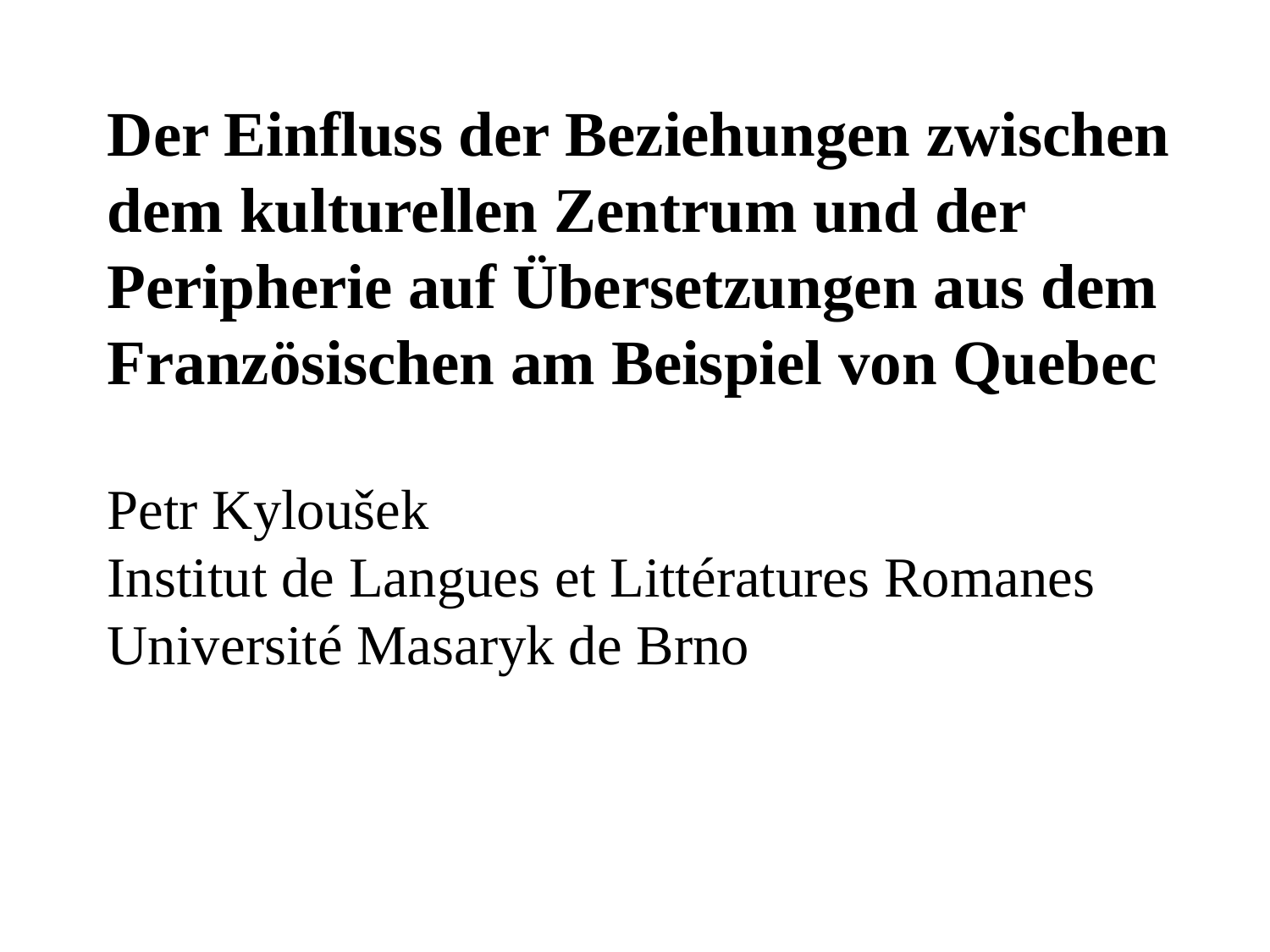

Der Einfluss der Beziehungen zwischen dem kulturellen Zentrum und der Peripherie auf Übersetzungen aus dem Französischen am Beispiel von Quebec

Petr Kyloušek
Institut de Langues et Littératures Romanes
Université Masaryk de Brno